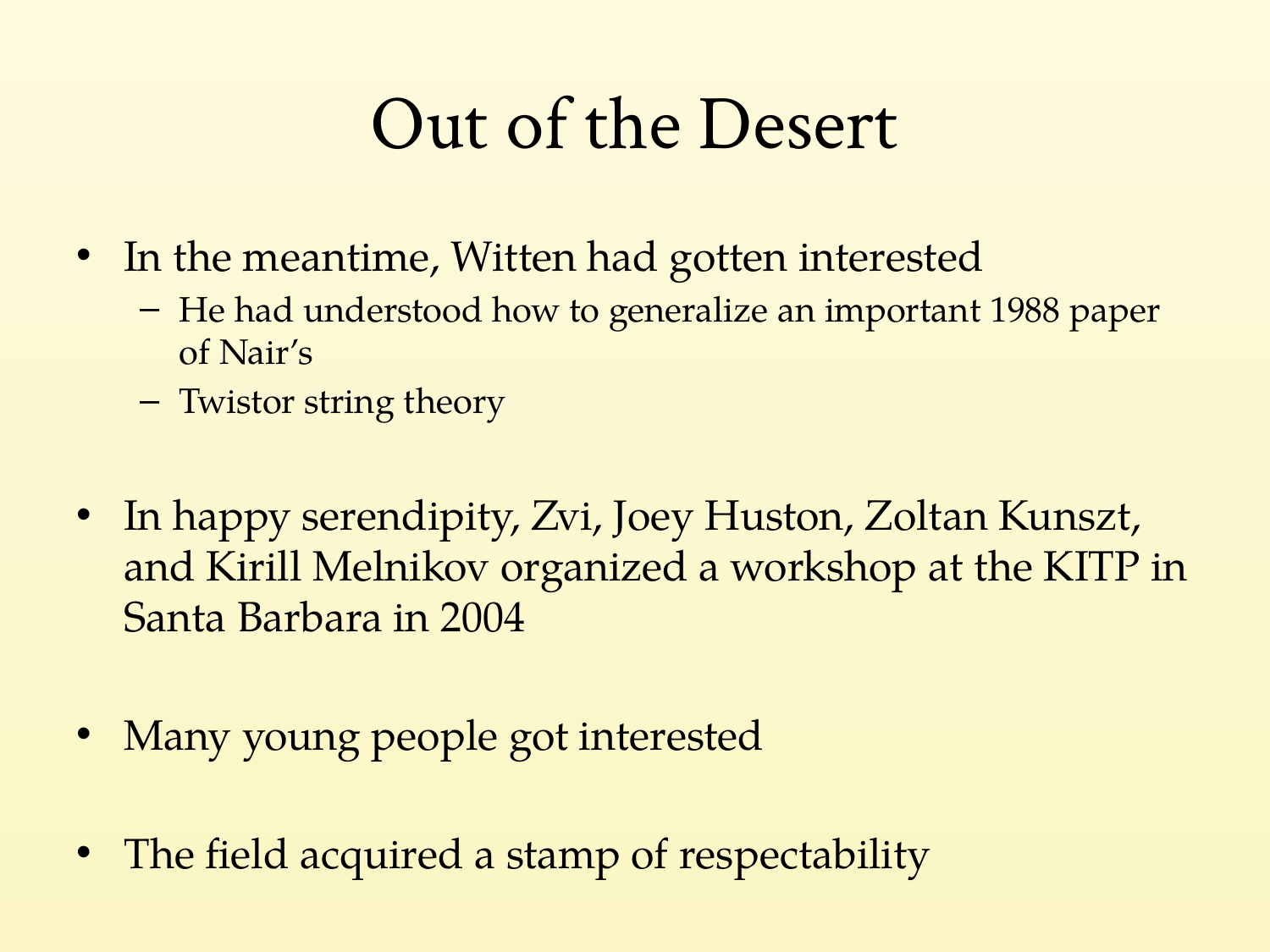

# Out of the Desert
In the meantime, Witten had gotten interested
He had understood how to generalize an important 1988 paper of Nair’s
Twistor string theory

In happy serendipity, Zvi, Joey Huston, Zoltan Kunszt, and Kirill Melnikov organized a workshop at the KITP in Santa Barbara in 2004

Many young people got interested

The field acquired a stamp of respectability